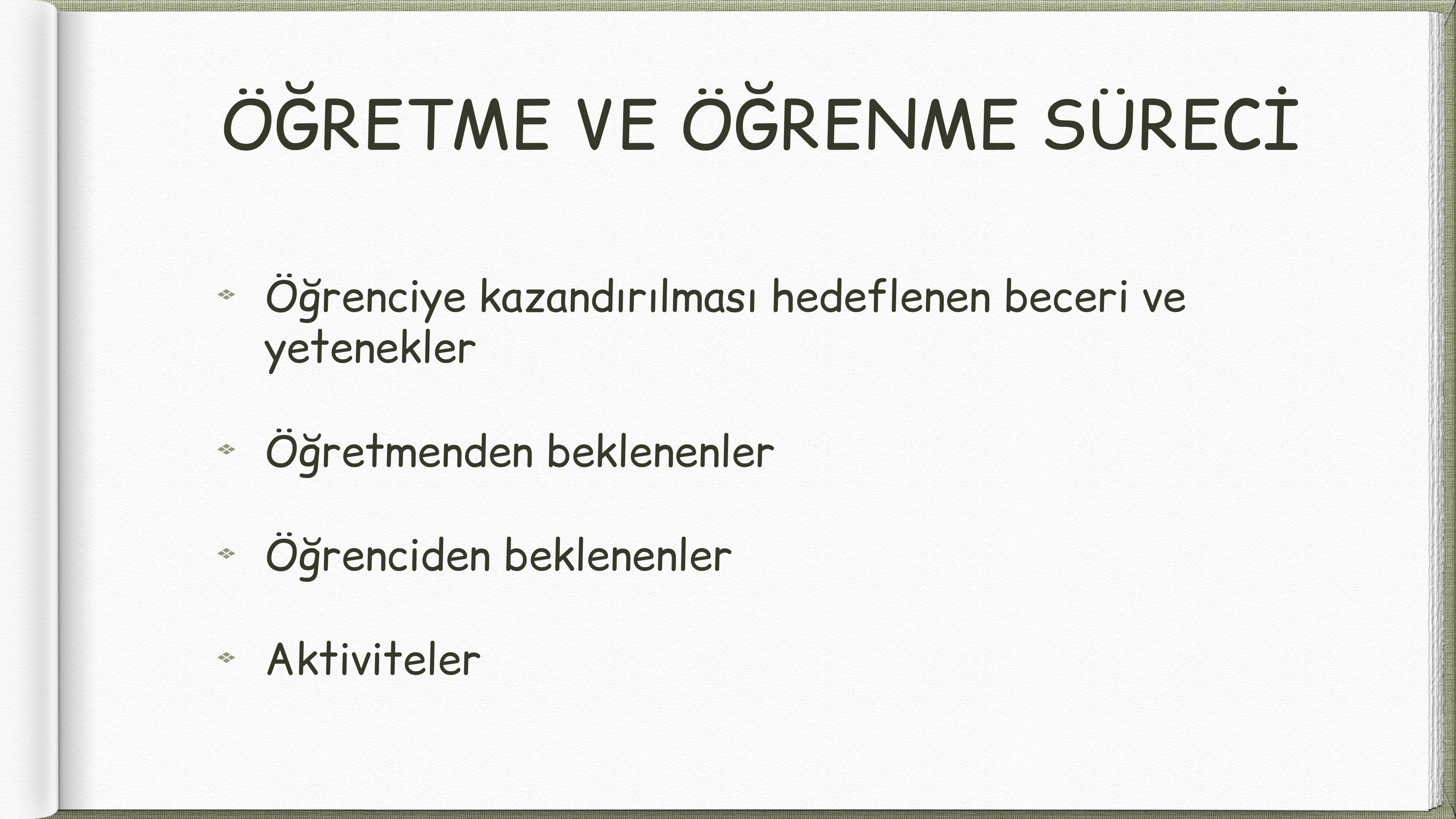

# ÖĞRETME VE ÖĞRENME SÜRECİ
Öğrenciye kazandırılması hedeflenen beceri ve yetenekler
Öğretmenden beklenenler
Öğrenciden beklenenler
Aktiviteler